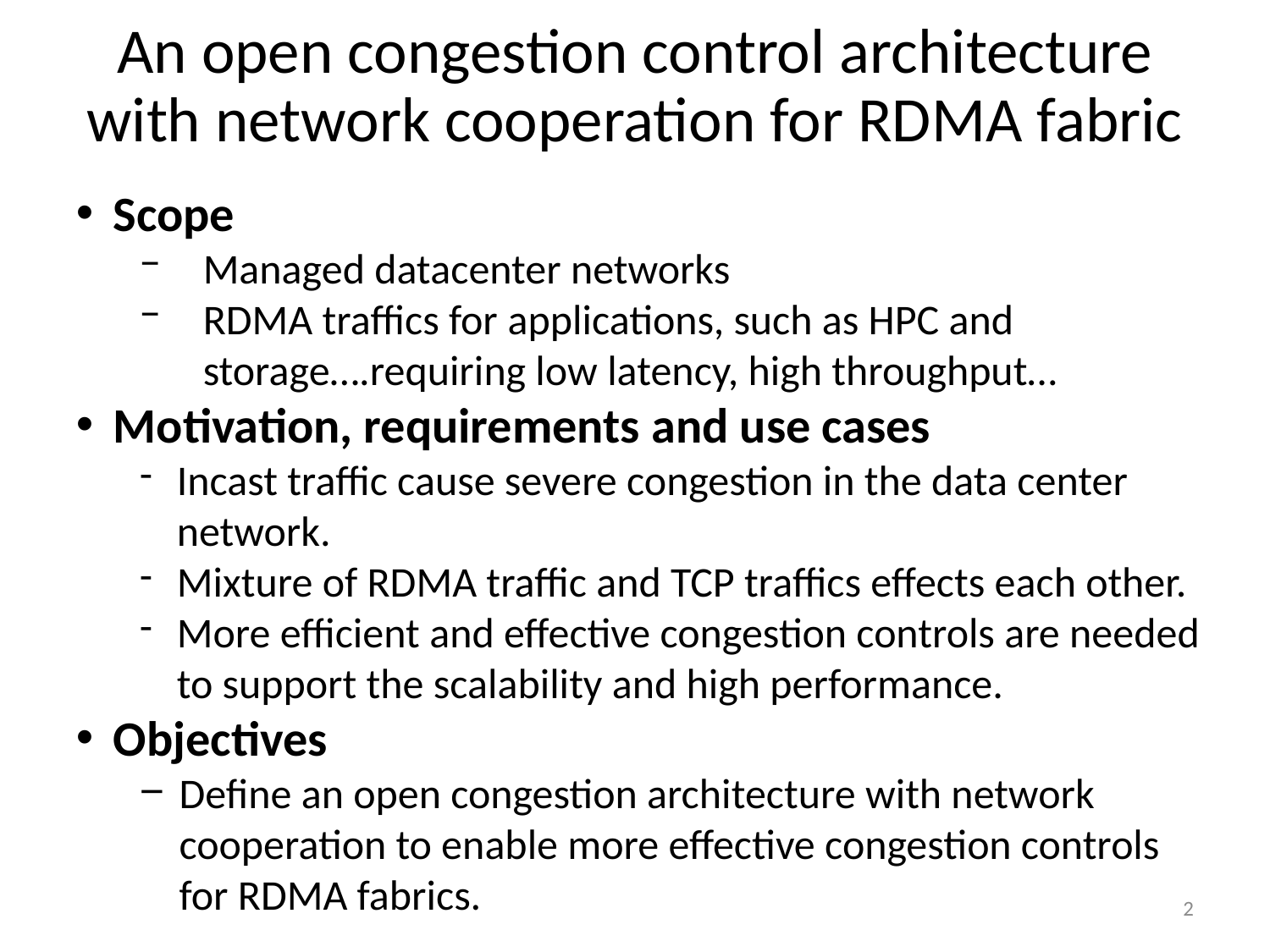

# An open congestion control architecture with network cooperation for RDMA fabric
Scope
Managed datacenter networks
RDMA traffics for applications, such as HPC and storage….requiring low latency, high throughput…
Motivation, requirements and use cases
Incast traffic cause severe congestion in the data center network.
Mixture of RDMA traffic and TCP traffics effects each other.
More efficient and effective congestion controls are needed to support the scalability and high performance.
Objectives
Define an open congestion architecture with network cooperation to enable more effective congestion controls for RDMA fabrics.
2